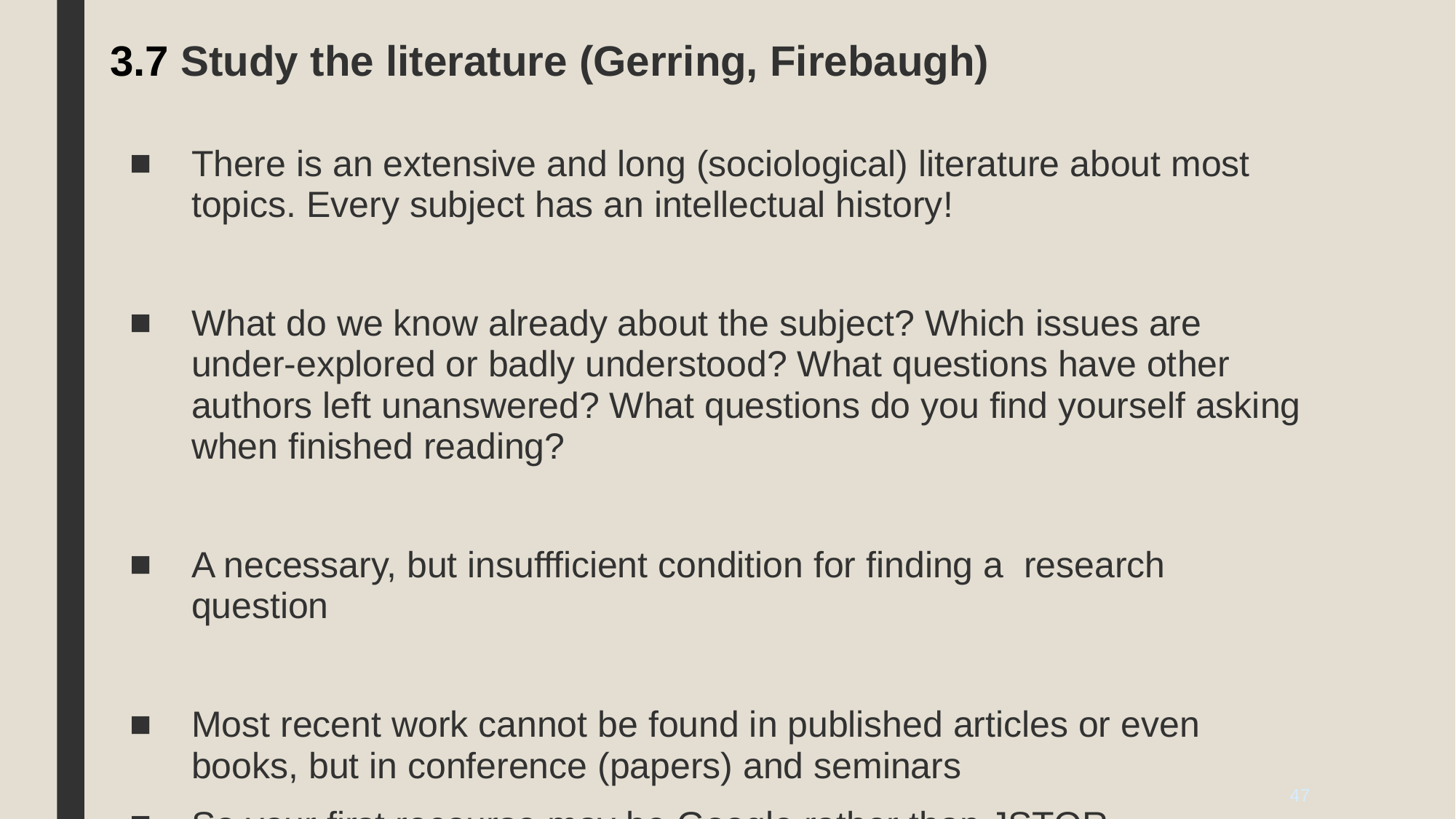

# 3.7 Study the literature (Gerring, Firebaugh)
There is an extensive and long (sociological) literature about most topics. Every subject has an intellectual history!

What do we know already about the subject? Which issues are under-explored or badly understood? What questions have other authors left unanswered? What questions do you find yourself asking when finished reading?

A necessary, but insuffficient condition for finding a  research question

Most recent work cannot be found in published articles or even books, but in conference (papers) and seminars
So your first recourse may be Google rather than JSTOR

47